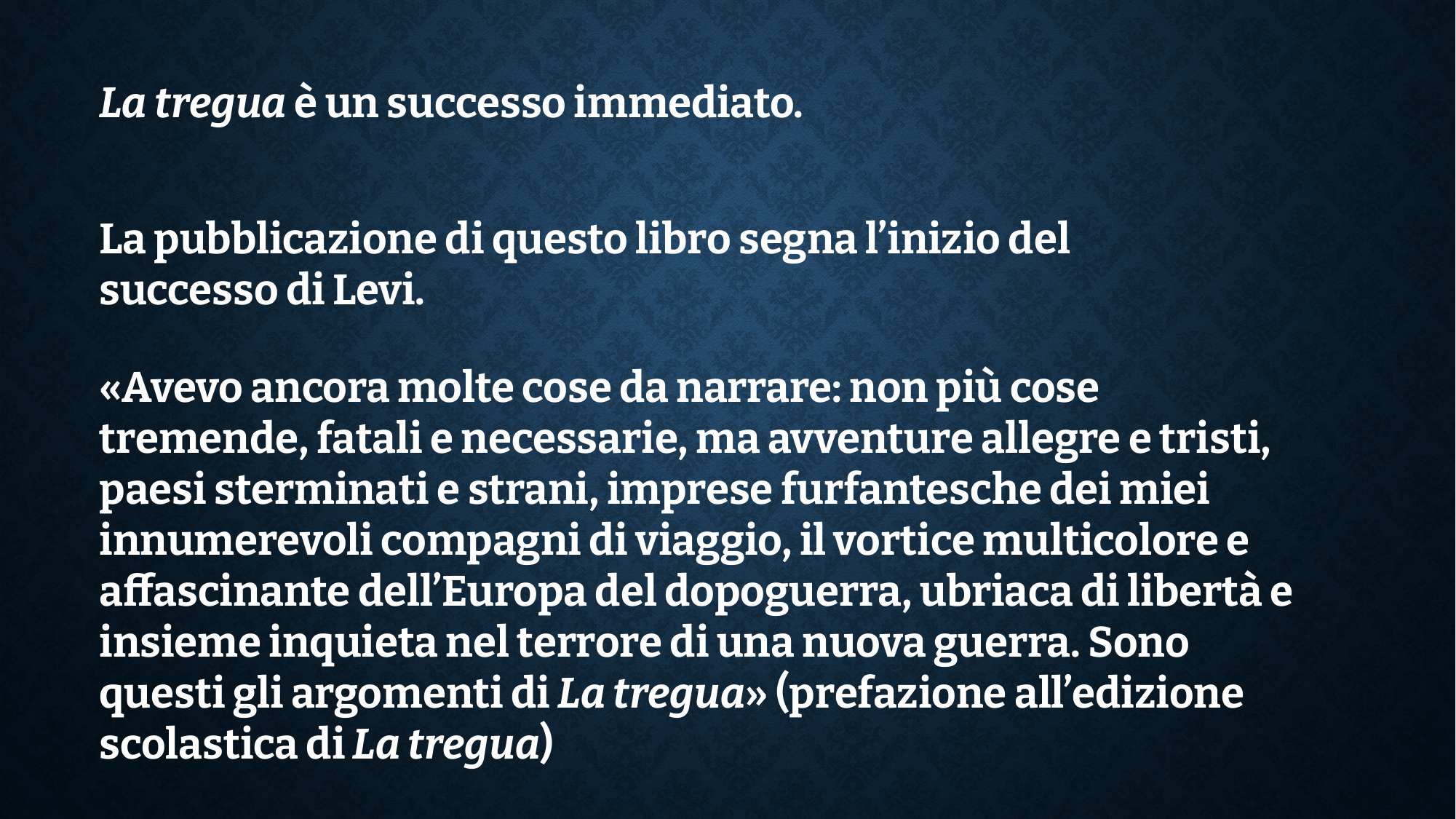

La tregua è un successo immediato.
La pubblicazione di questo libro segna l’inizio del successo di Levi.
«Avevo ancora molte cose da narrare: non più cose tremende, fatali e necessarie, ma avventure allegre e tristi, paesi sterminati e strani, imprese furfantesche dei miei innumerevoli compagni di viaggio, il vortice multicolore e affascinante dell’Europa del dopoguerra, ubriaca di libertà e insieme inquieta nel terrore di una nuova guerra. Sono questi gli argomenti di La tregua» (prefazione all’edizione scolastica di La tregua)